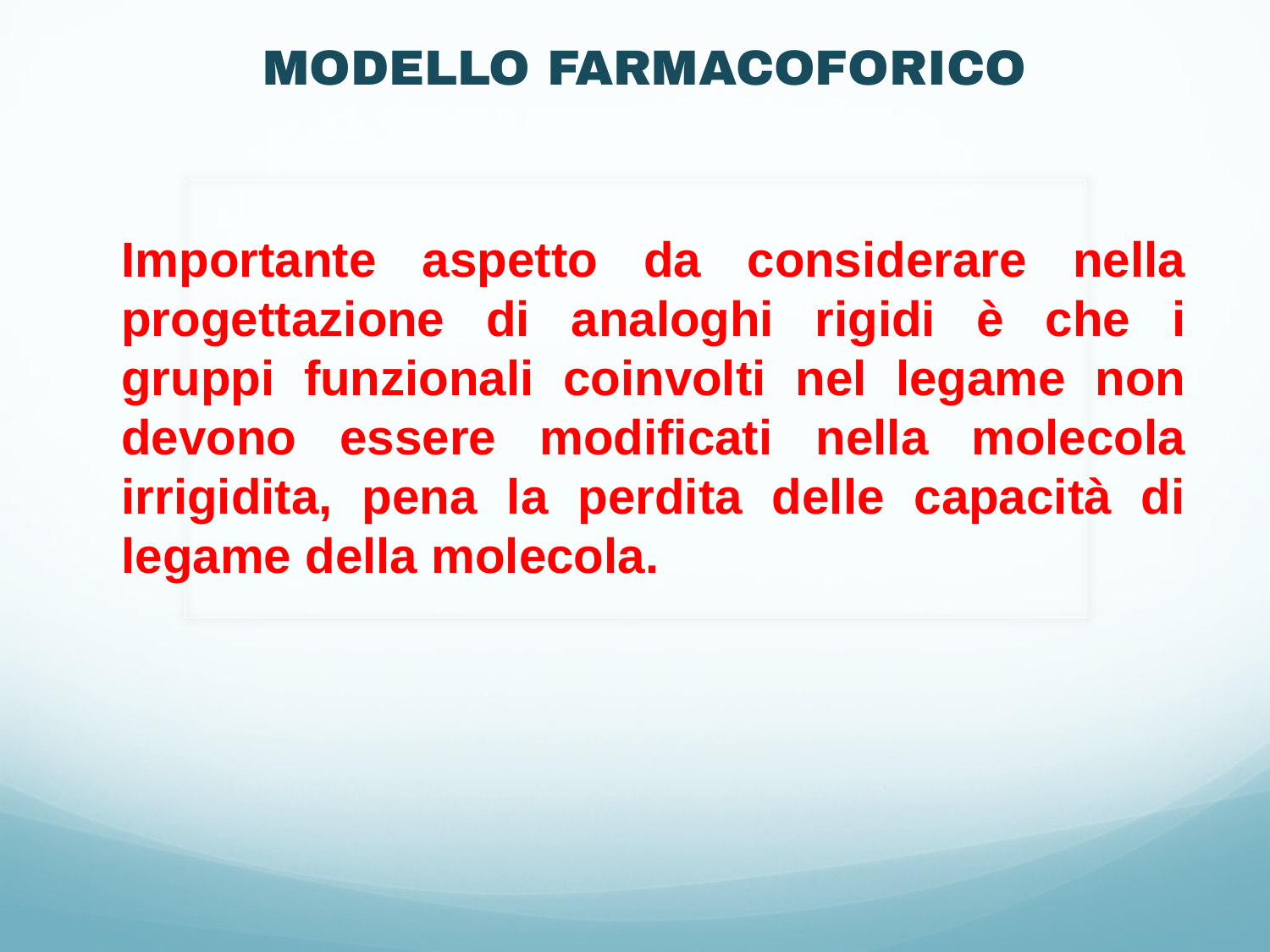

MODELLO FARMACOFORICO
Importante aspetto da considerare nella progettazione di analoghi rigidi è che i gruppi funzionali coinvolti nel legame non devono essere modificati nella molecola irrigidita, pena la perdita delle capacità di legame della molecola.